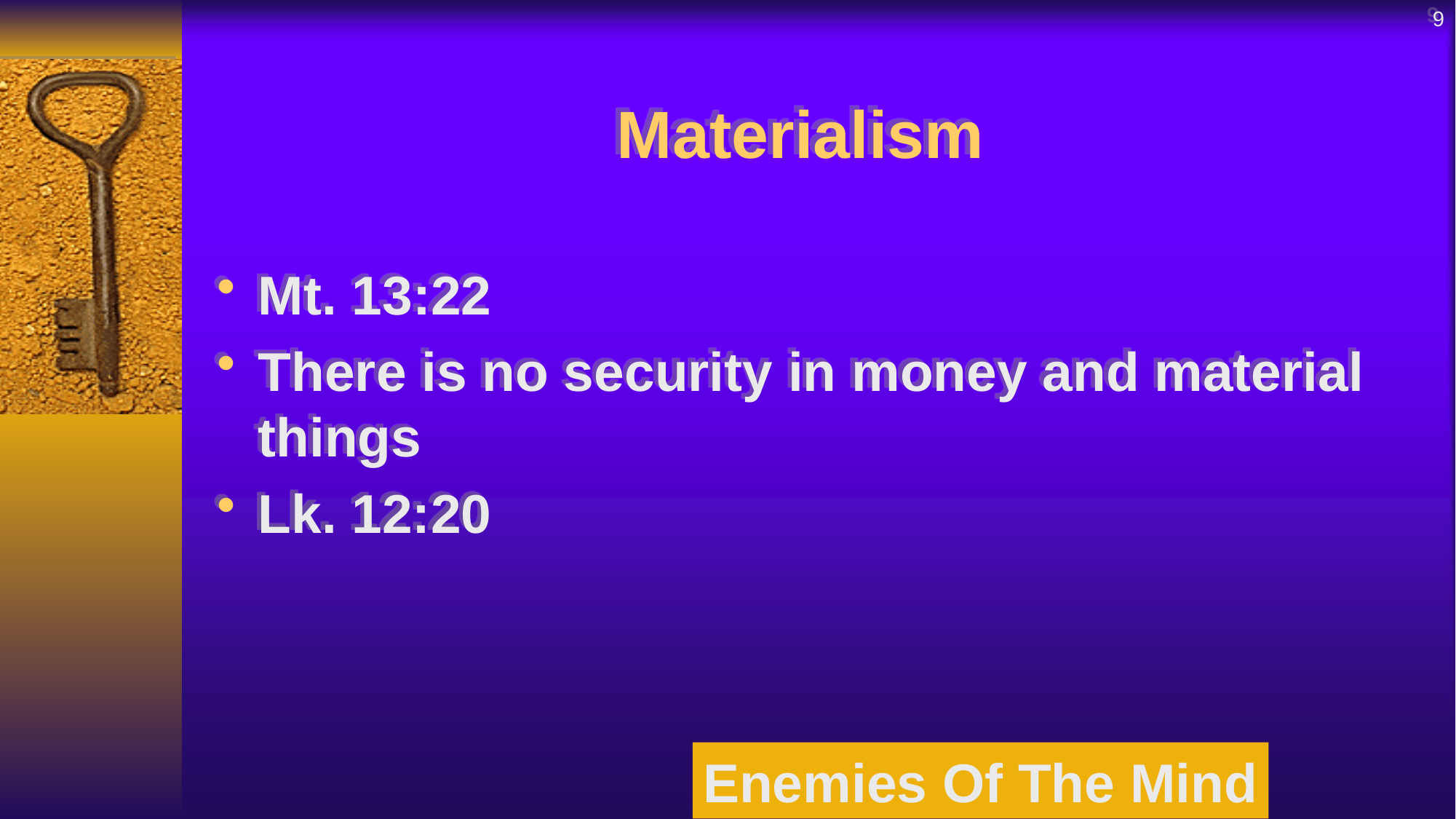

9
# Materialism
Mt. 13:22
There is no security in money and material things
Lk. 12:20